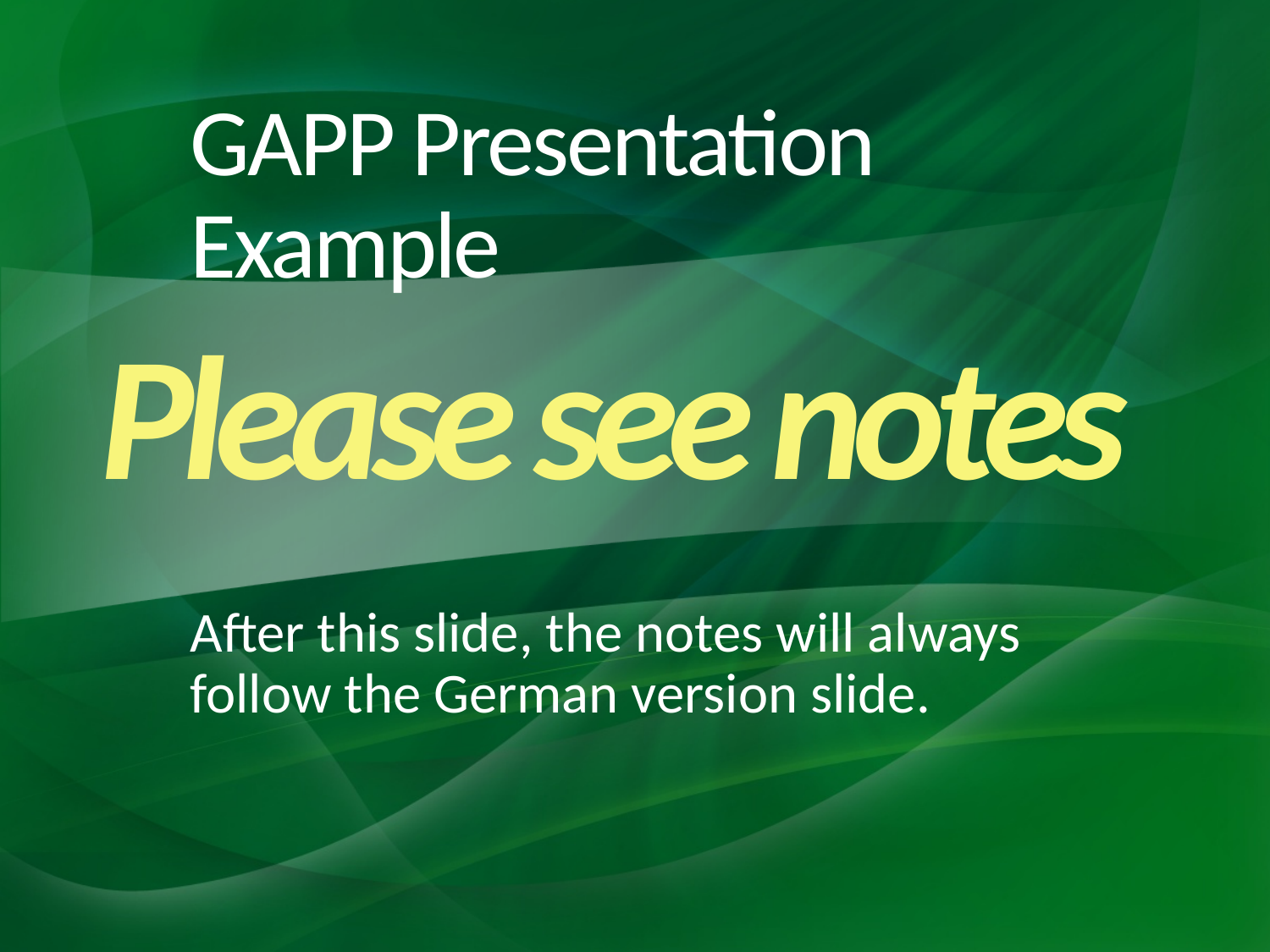

# GAPP Presentation Example
Please see notes
After this slide, the notes will always follow the German version slide.